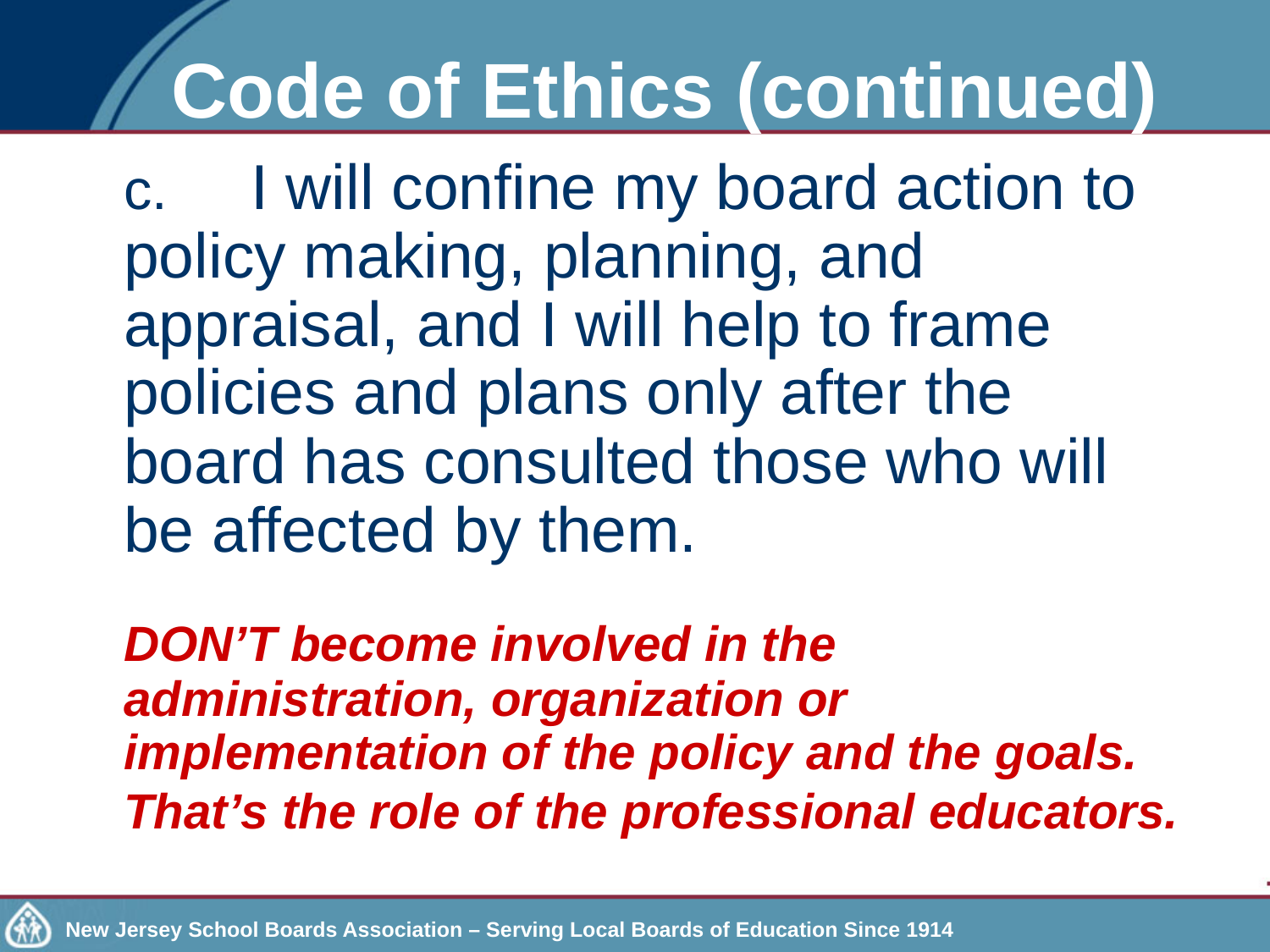

# Code of Ethics (continued)
	c. 	I will confine my board action to policy making, planning, and appraisal, and I will help to frame policies and plans only after the board has consulted those who will be affected by them.

	DON’T become involved in the administration, organization or implementation of the policy and the goals.  That’s the role of the professional educators.
New Jersey School Boards Association – Serving Local Boards of Education Since 1914